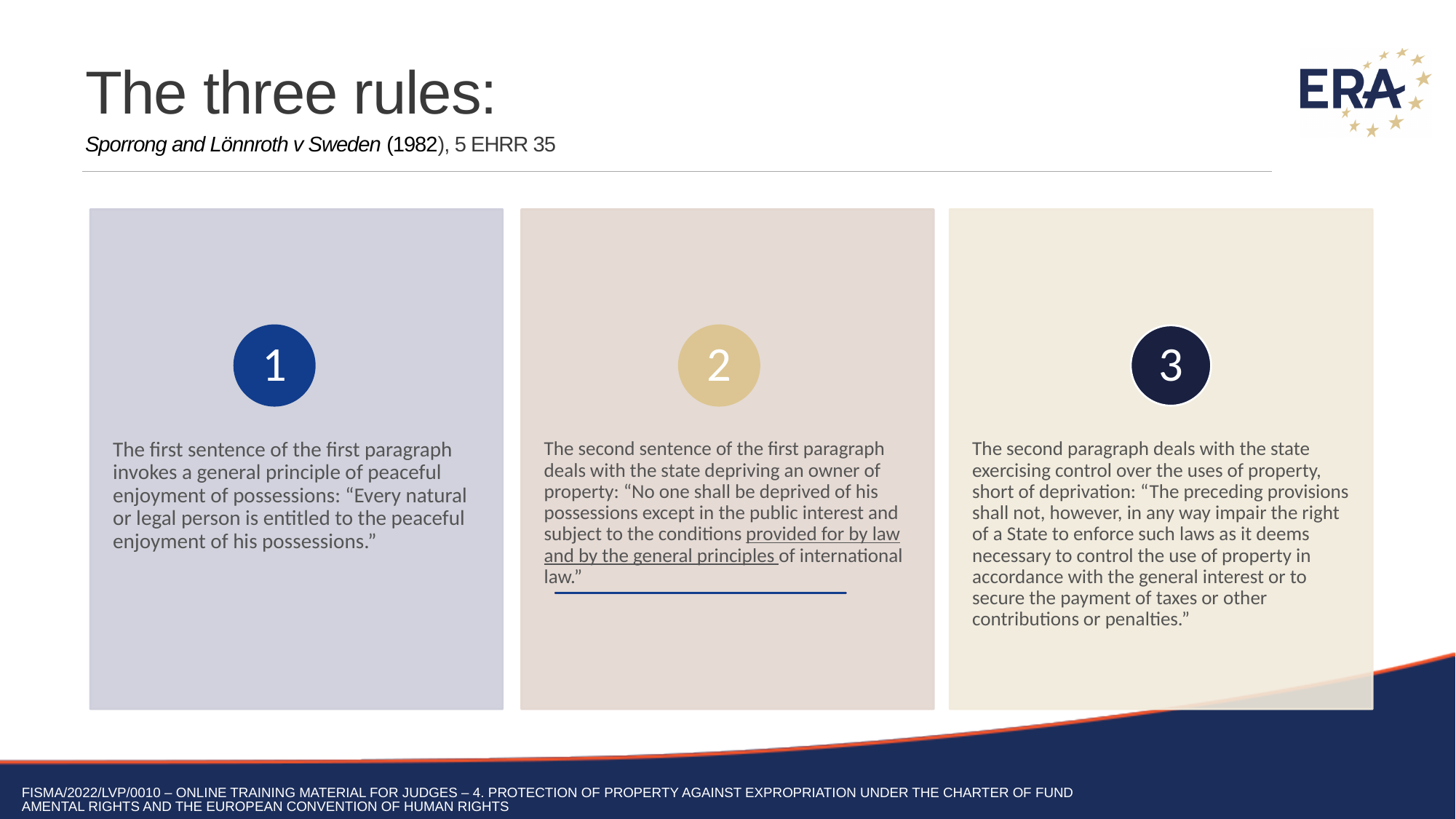

The three rules:
Sporrong and Lönnroth v Sweden (1982), 5 EHRR 35

The first sentence of the first paragraph  invokes a general principle of peaceful enjoyment of possessions: “Every natural or legal person is entitled to the peaceful enjoyment of his possessions.”
1
The second sentence of the first paragraph deals with the state depriving an owner of property: “No one shall be deprived of his possessions except in the public interest and subject to the conditions provided for by law and by the general principles of international law.”
2
The second paragraph deals with the state exercising control over the uses of property, short of deprivation: “The preceding provisions shall not, however, in any way impair the right of a State to enforce such laws as it deems necessary to control the use of property in accordance with the general interest or to secure the payment of taxes or other contributions or penalties.”
3
FISMA/2022/LVP/0010 – Online training material for judges – 4. Protection of property against expropriation under the Charter of fundamental rights and the European Convention of Human Rights